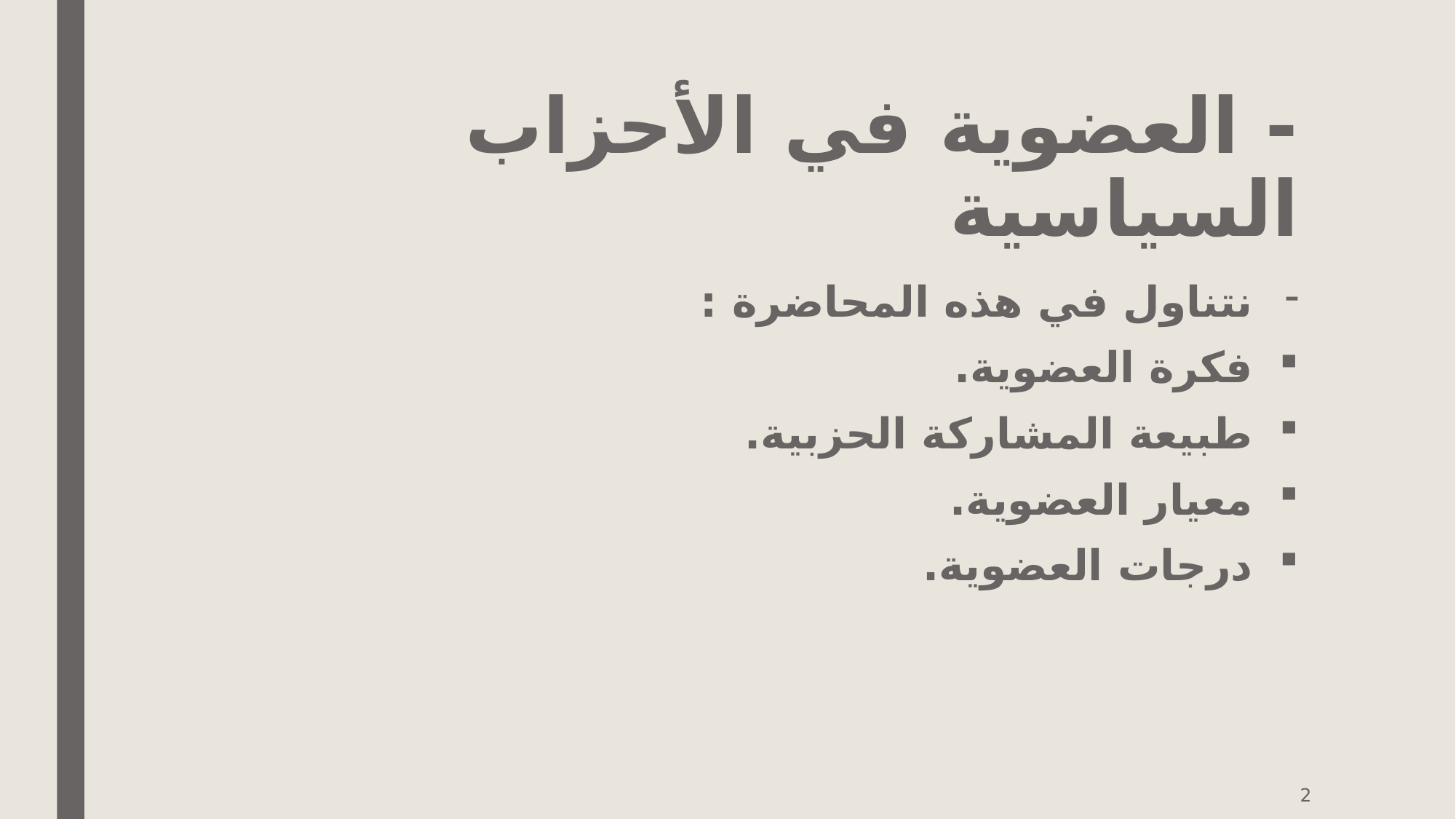

# - العضوية في الأحزاب السياسية
نتناول في هذه المحاضرة :
فكرة العضوية.
طبيعة المشاركة الحزبية.
معيار العضوية.
درجات العضوية.

2